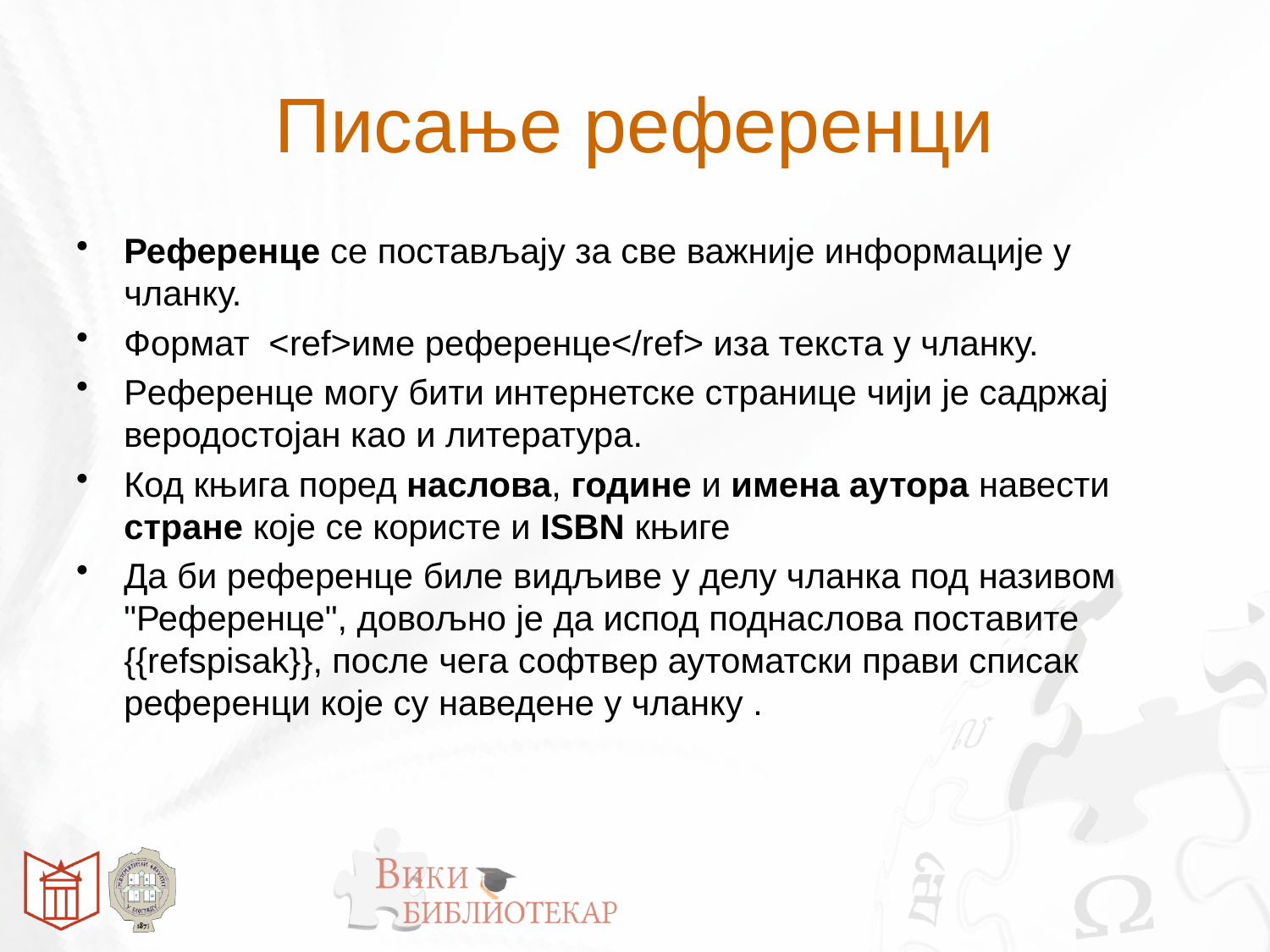

# Писање референци
Референце се постављају за све важније информације у чланку.
Формат  <ref>име референце</ref> иза текста у чланку.
Референце могу бити интернетске странице чији је садржај веродостојан као и литература.
Код књига поред наслова, године и имена аутора навести стране које се користе и ISBN књиге
Да би референце биле видљиве у делу чланка под називом "Референце", довољно је да испод поднаслова поставите {{refspisak}}, после чега софтвер аутоматски прави списак референци које су наведене у чланку .